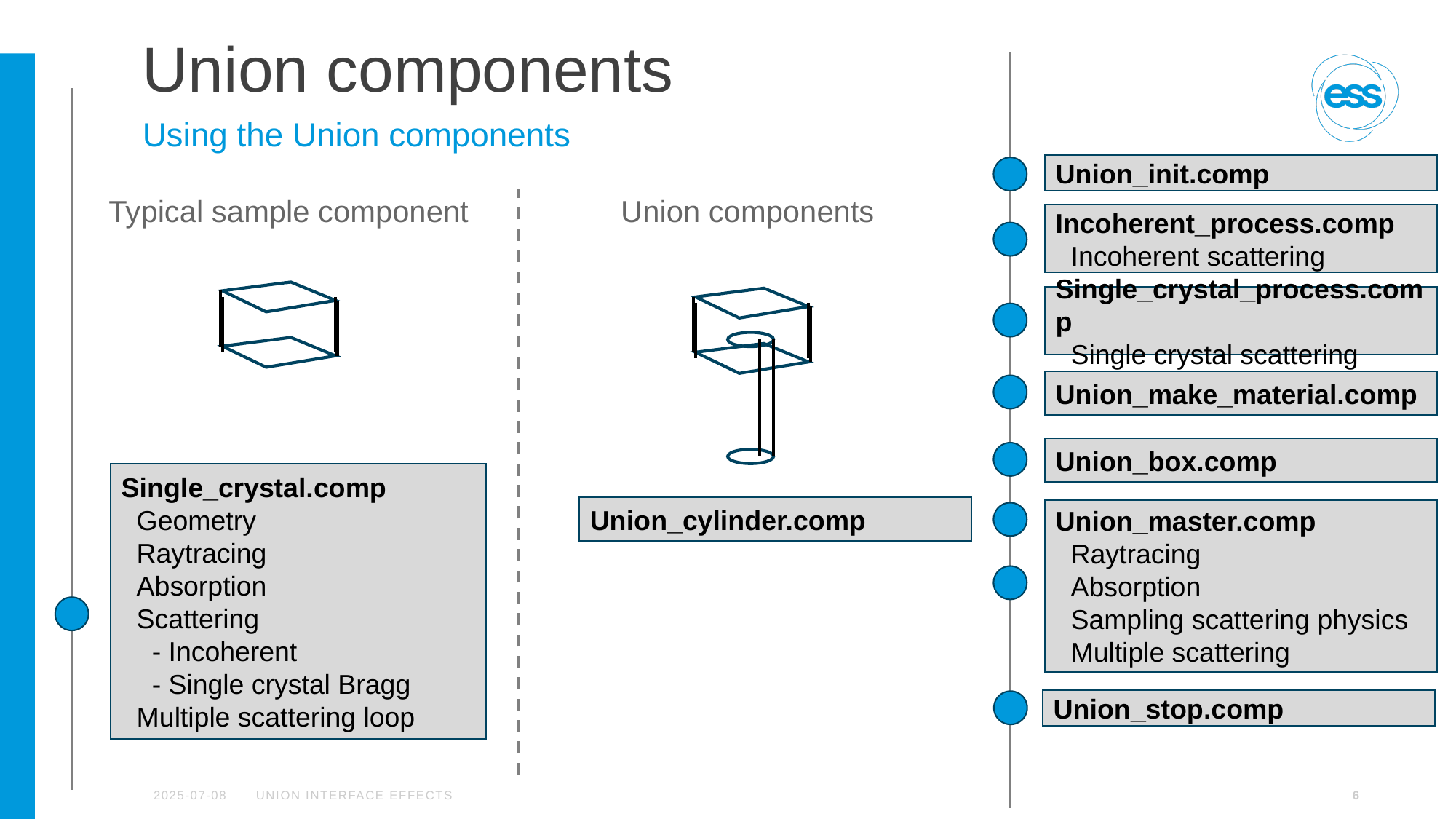

# Union components
Using the Union components
Union_init.comp

Typical sample component
Union components
Incoherent_process.comp
  Incoherent scattering

Single_crystal_process.comp
  Single crystal scattering

Union_make_material.comp

Union_box.comp

Single_crystal.comp
  Geometry
  Raytracing
  Absorption
  Scattering
    - Incoherent
    - Single crystal Bragg
  Multiple scattering loop
Union_cylinder.comp
Union_master.comp
  Raytracing
  Absorption
  Sampling scattering physics
  Multiple scattering

Union_stop.comp

2025-07-08
Union Interface Effects
6